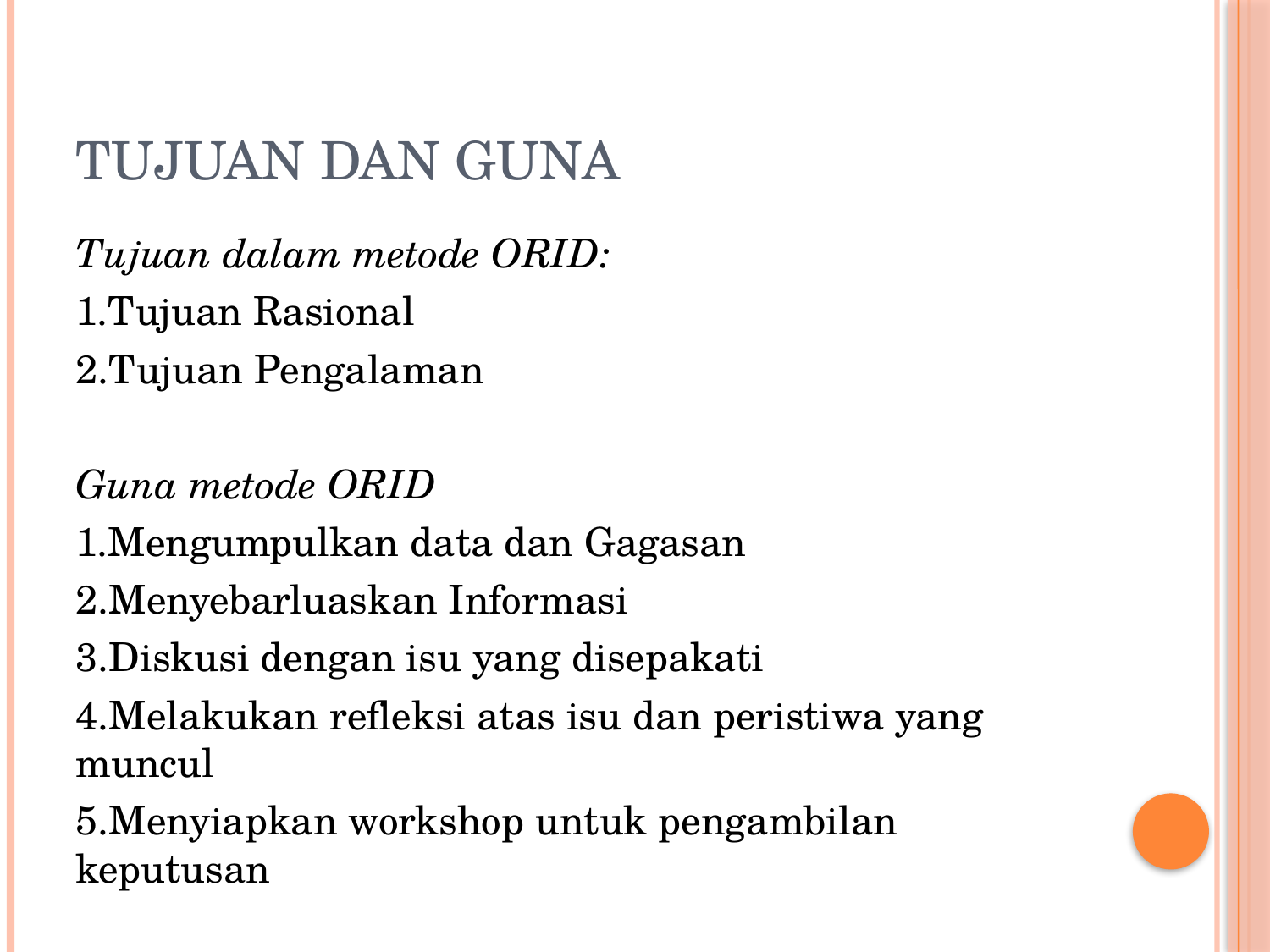

# Tujuan dan Guna
Tujuan dalam metode ORID:
1.Tujuan Rasional
2.Tujuan Pengalaman

Guna metode ORID
1.Mengumpulkan data dan Gagasan
2.Menyebarluaskan Informasi
3.Diskusi dengan isu yang disepakati
4.Melakukan refleksi atas isu dan peristiwa yang muncul
5.Menyiapkan workshop untuk pengambilan keputusan